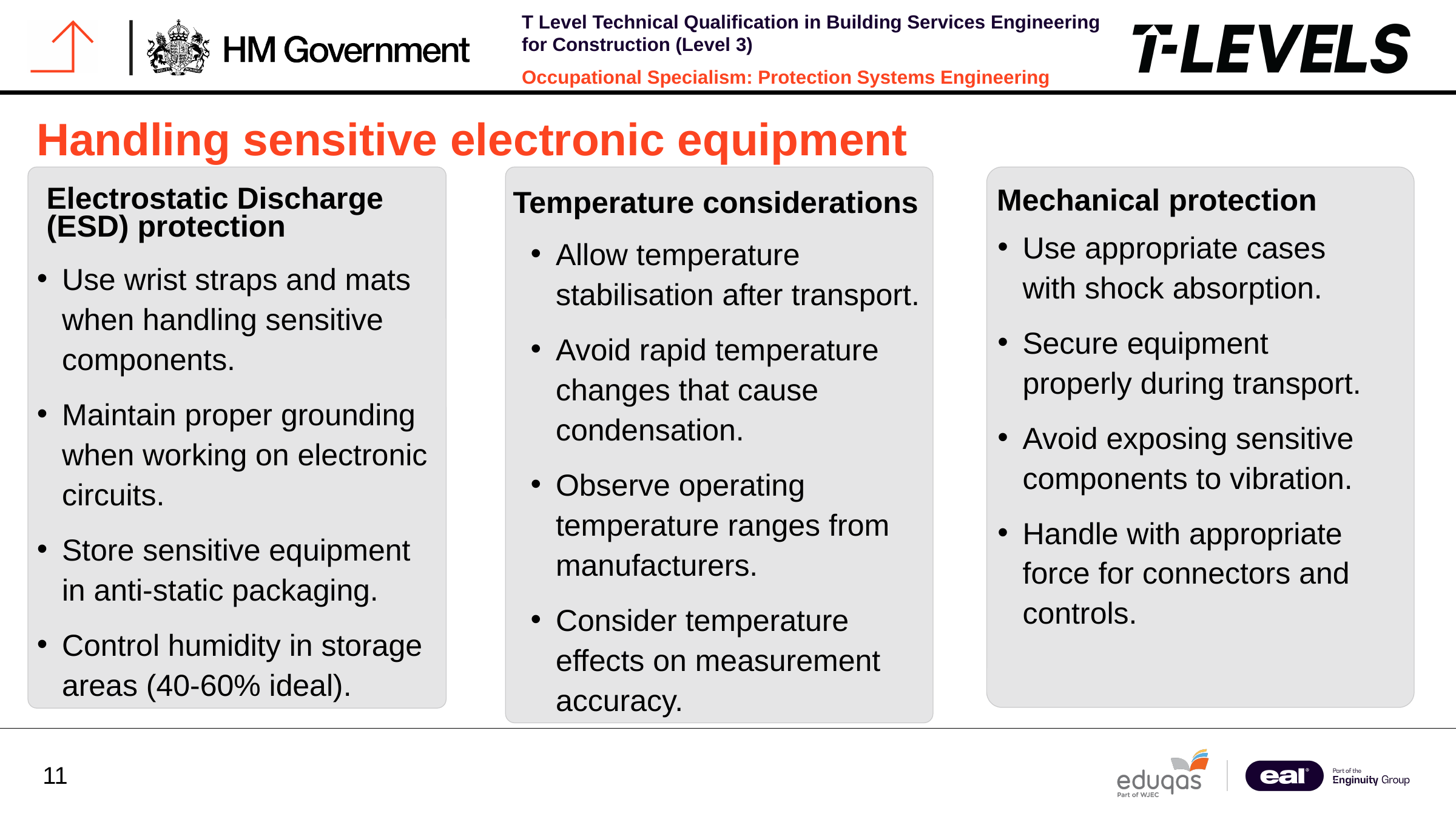

Handling sensitive electronic equipment

Electrostatic Discharge (ESD) protection
Use wrist straps and mats when handling sensitive components.
Maintain proper grounding when working on electronic circuits.
Store sensitive equipment in anti-static packaging.
Control humidity in storage areas (40-60% ideal).

Temperature considerations
Allow temperature stabilisation after transport.
Avoid rapid temperature changes that cause condensation.
Observe operating temperature ranges from manufacturers.
Consider temperature effects on measurement accuracy.

Mechanical protection
Use appropriate cases with shock absorption.
Secure equipment properly during transport.
Avoid exposing sensitive components to vibration.
Handle with appropriate force for connectors and controls.